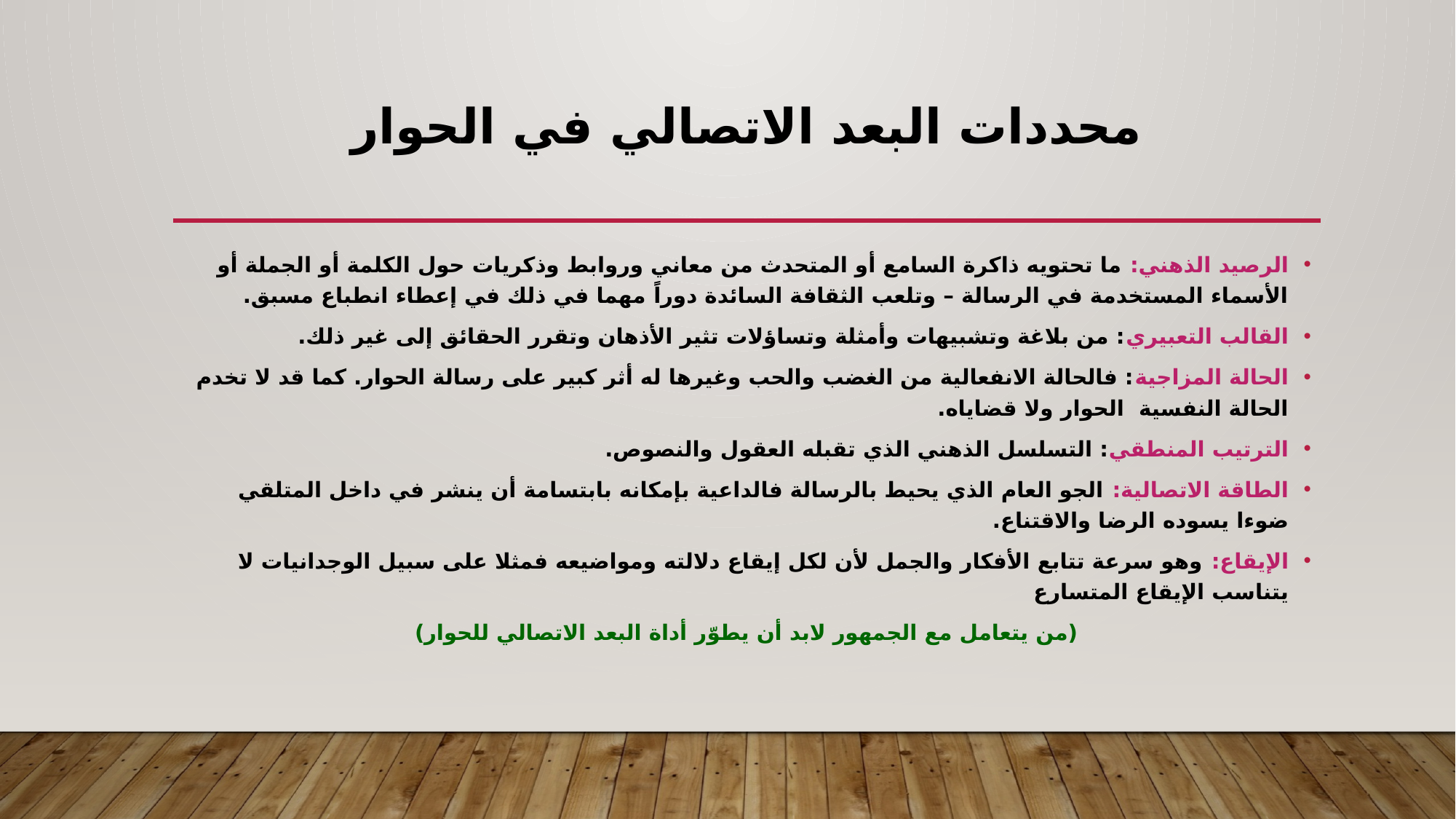

# محددات البعد الاتصالي في الحوار
الرصيد الذهني: ما تحتويه ذاكرة السامع أو المتحدث من معاني وروابط وذكريات حول الكلمة أو الجملة أو الأسماء المستخدمة في الرسالة – وتلعب الثقافة السائدة دوراً مهما في ذلك في إعطاء انطباع مسبق.
القالب التعبيري: من بلاغة وتشبيهات وأمثلة وتساؤلات تثير الأذهان وتقرر الحقائق إلى غير ذلك.
الحالة المزاجية: فالحالة الانفعالية من الغضب والحب وغيرها له أثر كبير على رسالة الحوار. كما قد لا تخدم الحالة النفسية  الحوار ولا قضاياه.
الترتيب المنطقي: التسلسل الذهني الذي تقبله العقول والنصوص.
الطاقة الاتصالية: الجو العام الذي يحيط بالرسالة فالداعية بإمكانه بابتسامة أن ينشر في داخل المتلقي ضوءا يسوده الرضا والاقتناع.
الإيقاع: وهو سرعة تتابع الأفكار والجمل لأن لكل إيقاع دلالته ومواضيعه فمثلا على سبيل الوجدانيات لا يتناسب الإيقاع المتسارع
(من يتعامل مع الجمهور لابد أن يطوّر أداة البعد الاتصالي للحوار)